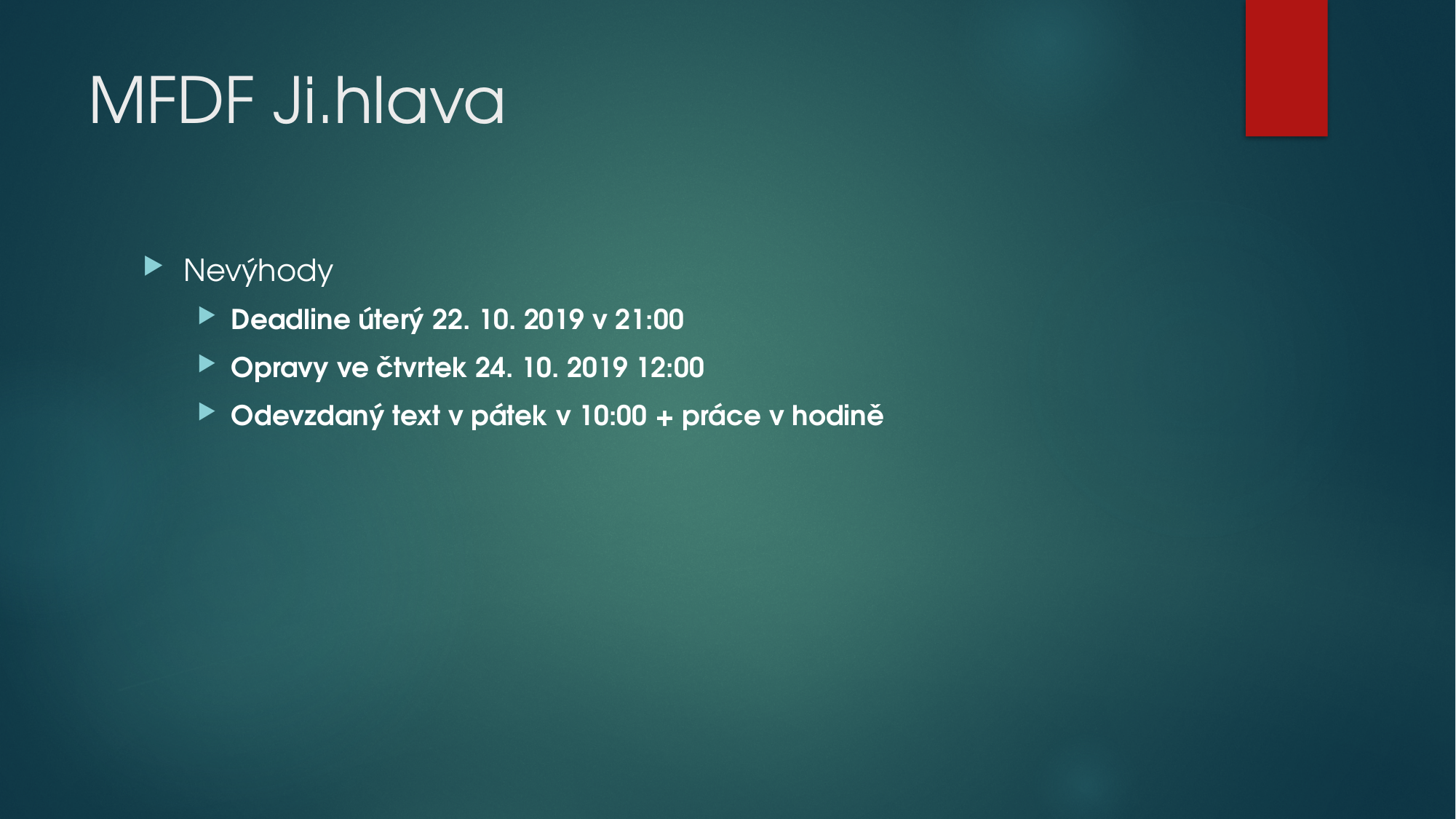

# MFDF Ji.hlava
Nevýhody
Deadline úterý 22. 10. 2019 v 21:00
Opravy ve čtvrtek 24. 10. 2019 12:00
Odevzdaný text v pátek v 10:00 + práce v hodině